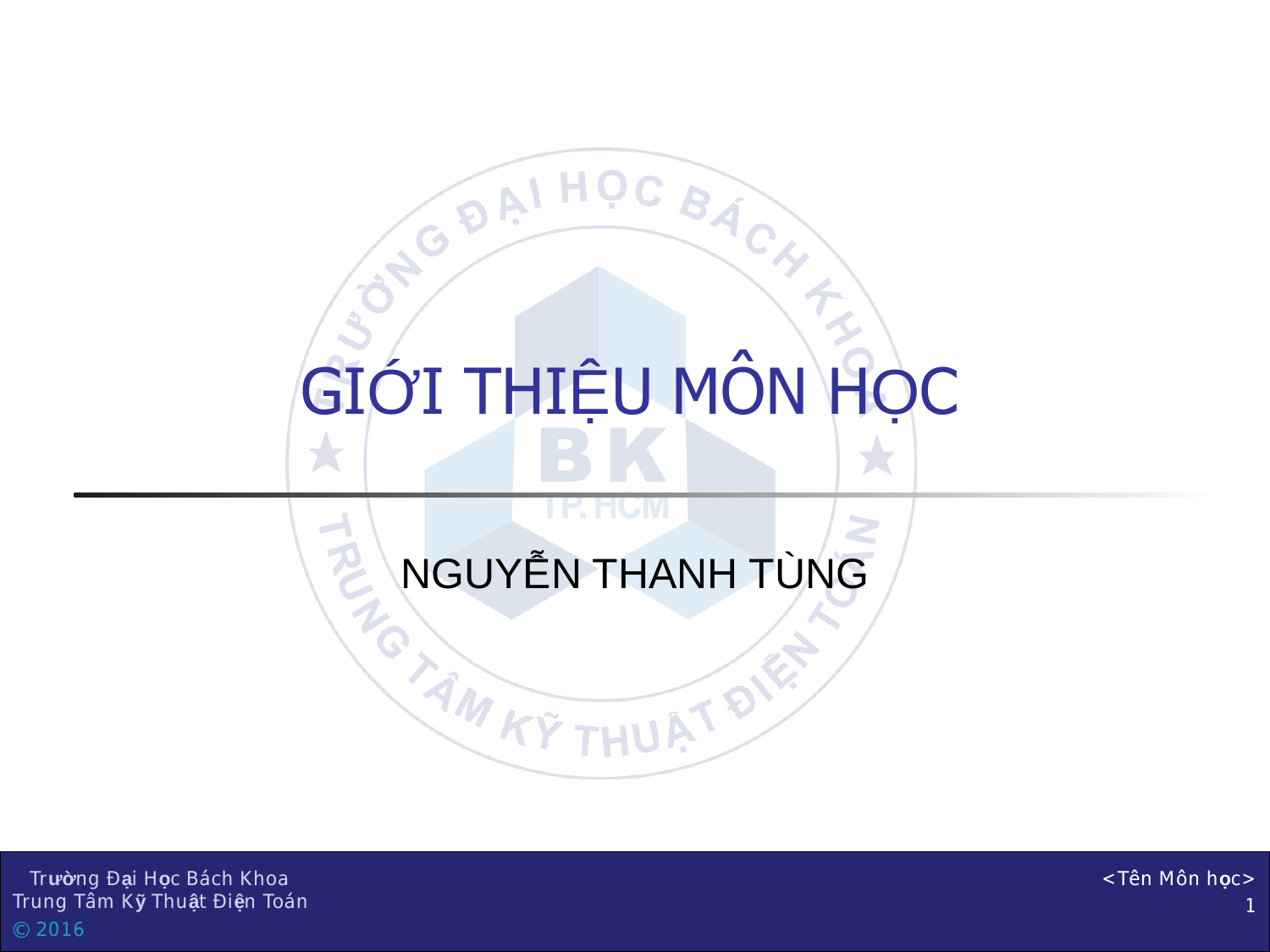

# GIỚI THIỆU MÔN HỌC
NGUYỄN THANH TÙNG